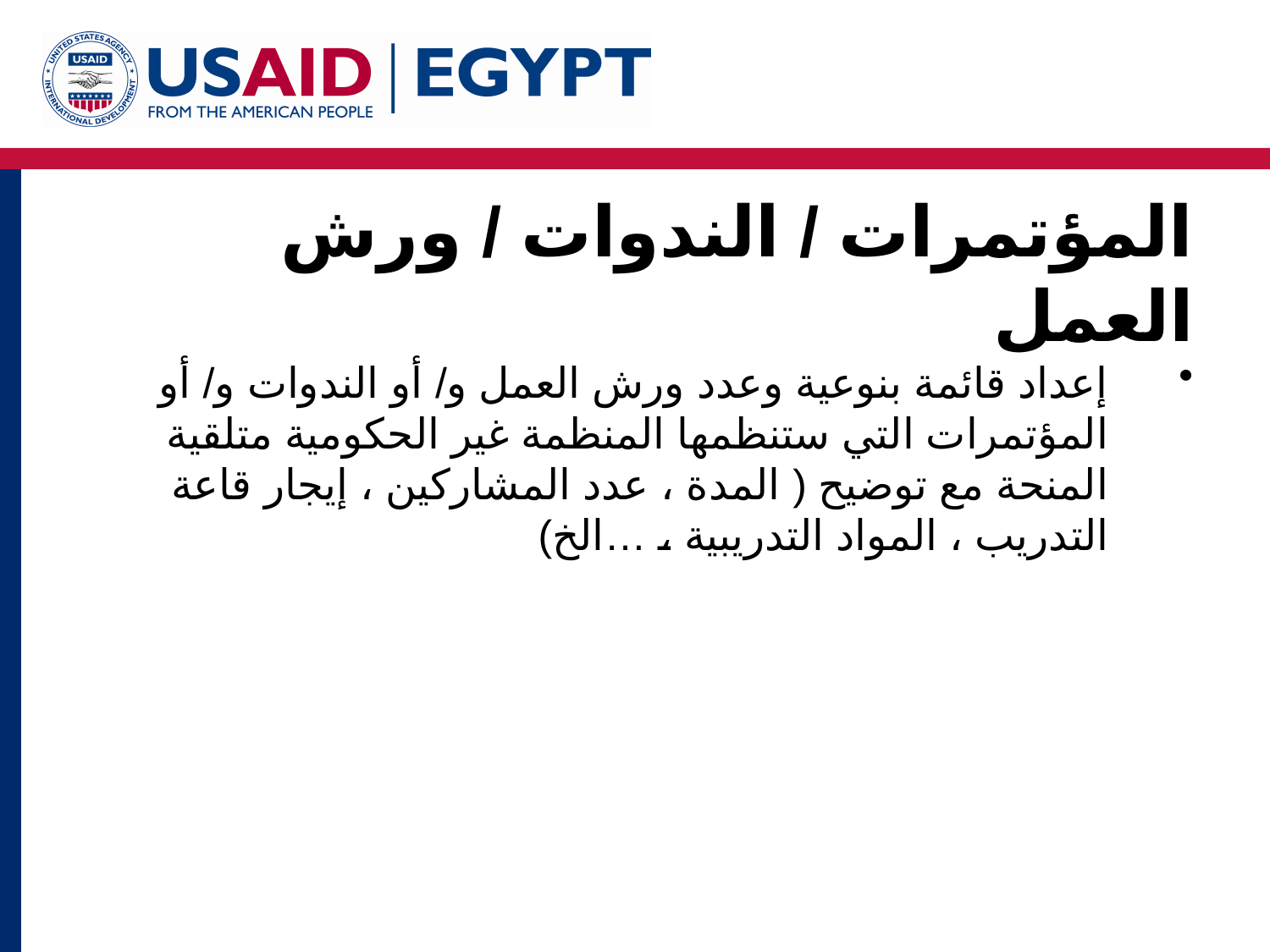

# المؤتمرات / الندوات / ورش العمل
إعداد قائمة بنوعية وعدد ورش العمل و/ أو الندوات و/ أو المؤتمرات التي ستنظمها المنظمة غير الحكومية متلقية المنحة مع توضيح ( المدة ، عدد المشاركين ، إيجار قاعة  التدريب ، المواد التدريبية ، …الخ)